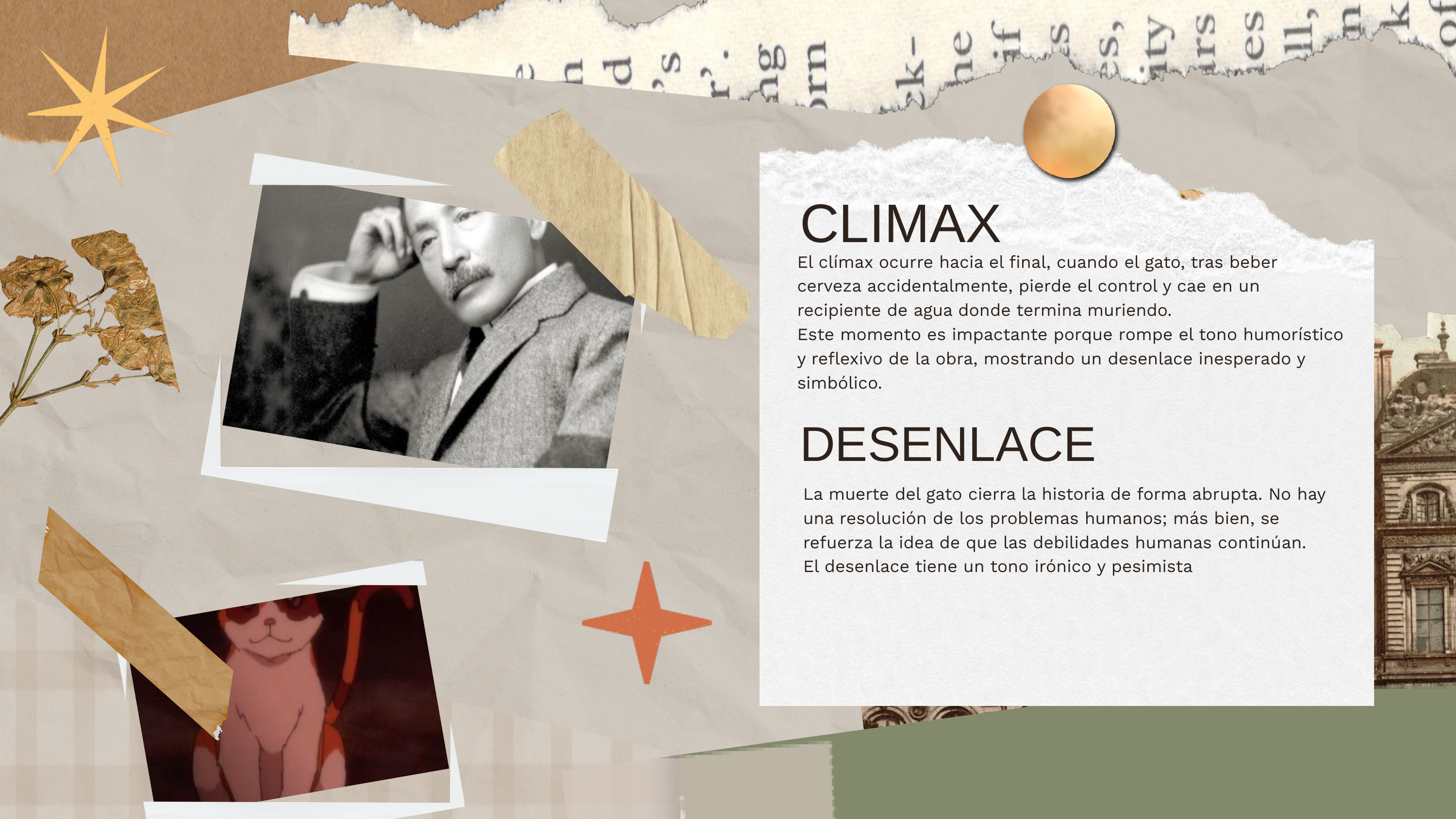

CLIMAX

El clímax ocurre hacia el final, cuando el gato, tras beber cerveza accidentalmente, pierde el control y cae en un recipiente de agua donde termina muriendo.
Este momento es impactante porque rompe el tono humorístico y reflexivo de la obra, mostrando un desenlace inesperado y simbólico.
DESENLACE
La muerte del gato cierra la historia de forma abrupta. No hay una resolución de los problemas humanos; más bien, se refuerza la idea de que las debilidades humanas continúan.
El desenlace tiene un tono irónico y pesimista